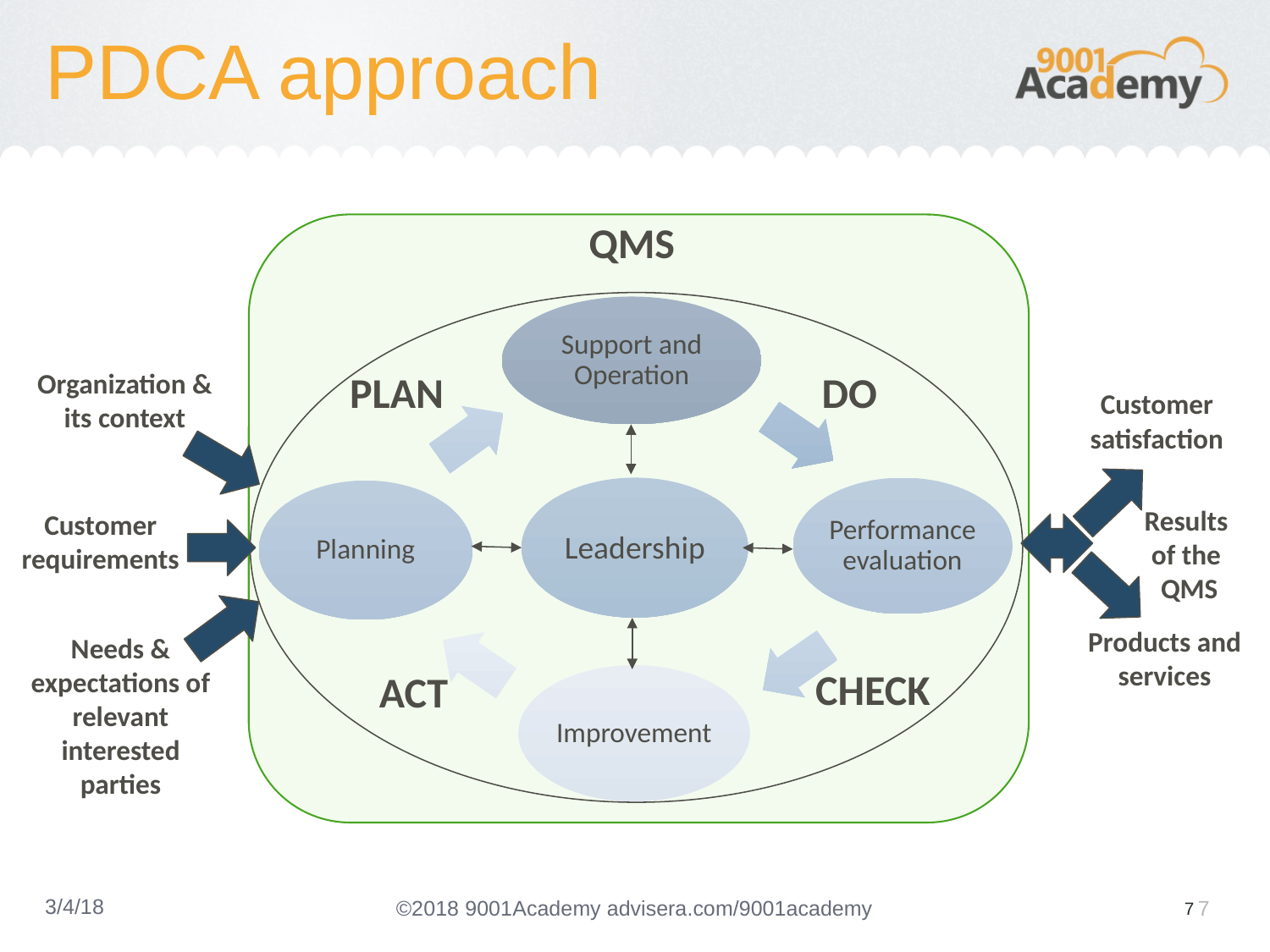

# PDCA approach
QMS
Support and Operation

Performance evaluation

Improvement

Planning

PLAN
DO

Leadership

CHECK
ACT

Organization & its context
Customer satisfaction

Results
of the
QMS
Customer requirements

Products and services
Needs & expectations of relevant interested parties

7
7